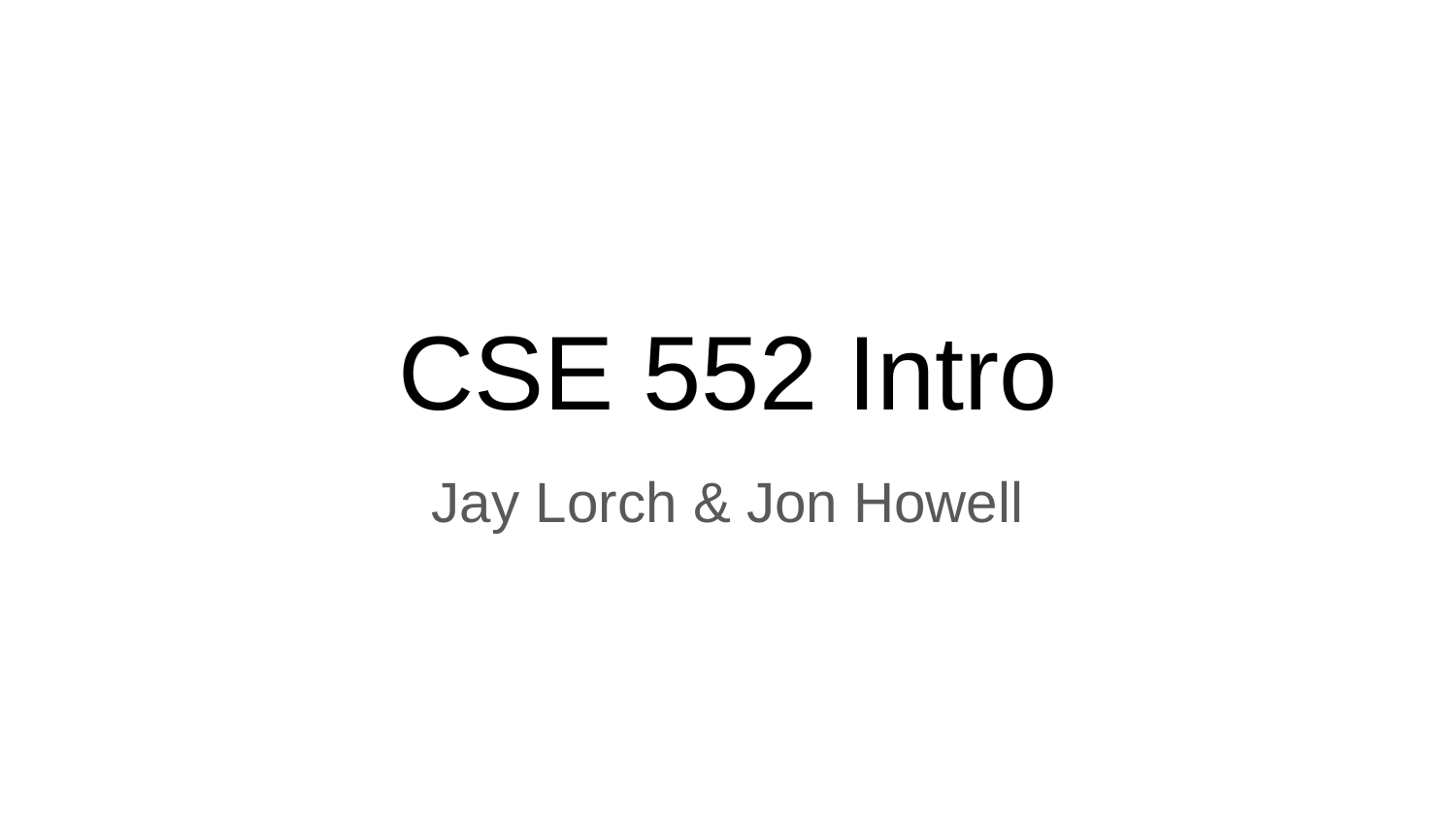

CSE 552 Intro
Jay Lorch & Jon Howell